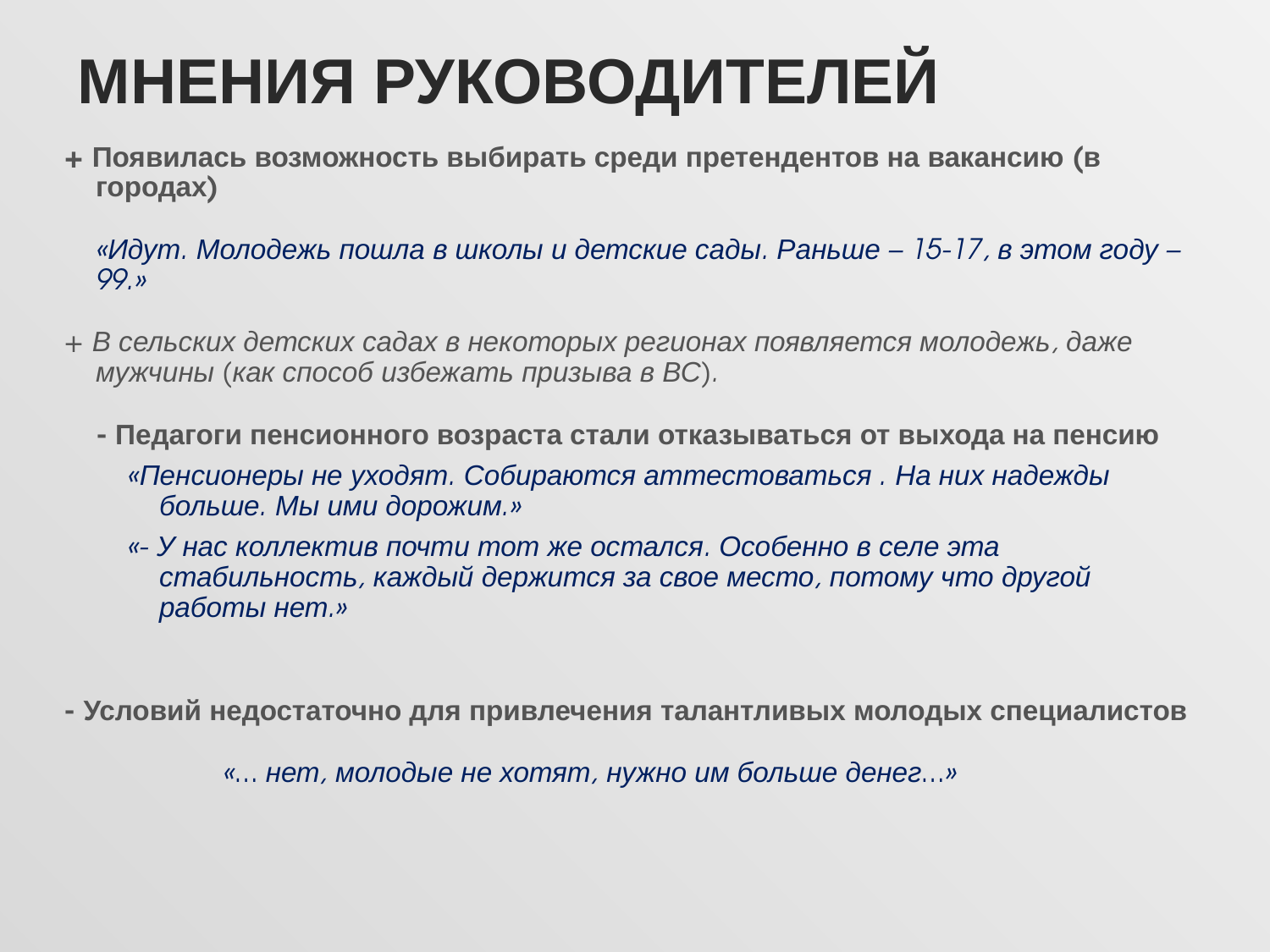

# Мнения руководителей
+ Появилась возможность выбирать среди претендентов на вакансию (в городах)
	«Идут. Молодежь пошла в школы и детские сады. Раньше – 15-17, в этом году – 99.»
+ В сельских детских садах в некоторых регионах появляется молодежь, даже мужчины (как способ избежать призыва в ВС).
	- Педагоги пенсионного возраста стали отказываться от выхода на пенсию
«Пенсионеры не уходят. Собираются аттестоваться . На них надежды больше. Мы ими дорожим.»
«- У нас коллектив почти тот же остался. Особенно в селе эта стабильность, каждый держится за свое место, потому что другой работы нет.»

- Условий недостаточно для привлечения талантливых молодых специалистов
		«… нет, молодые не хотят, нужно им больше денег…»